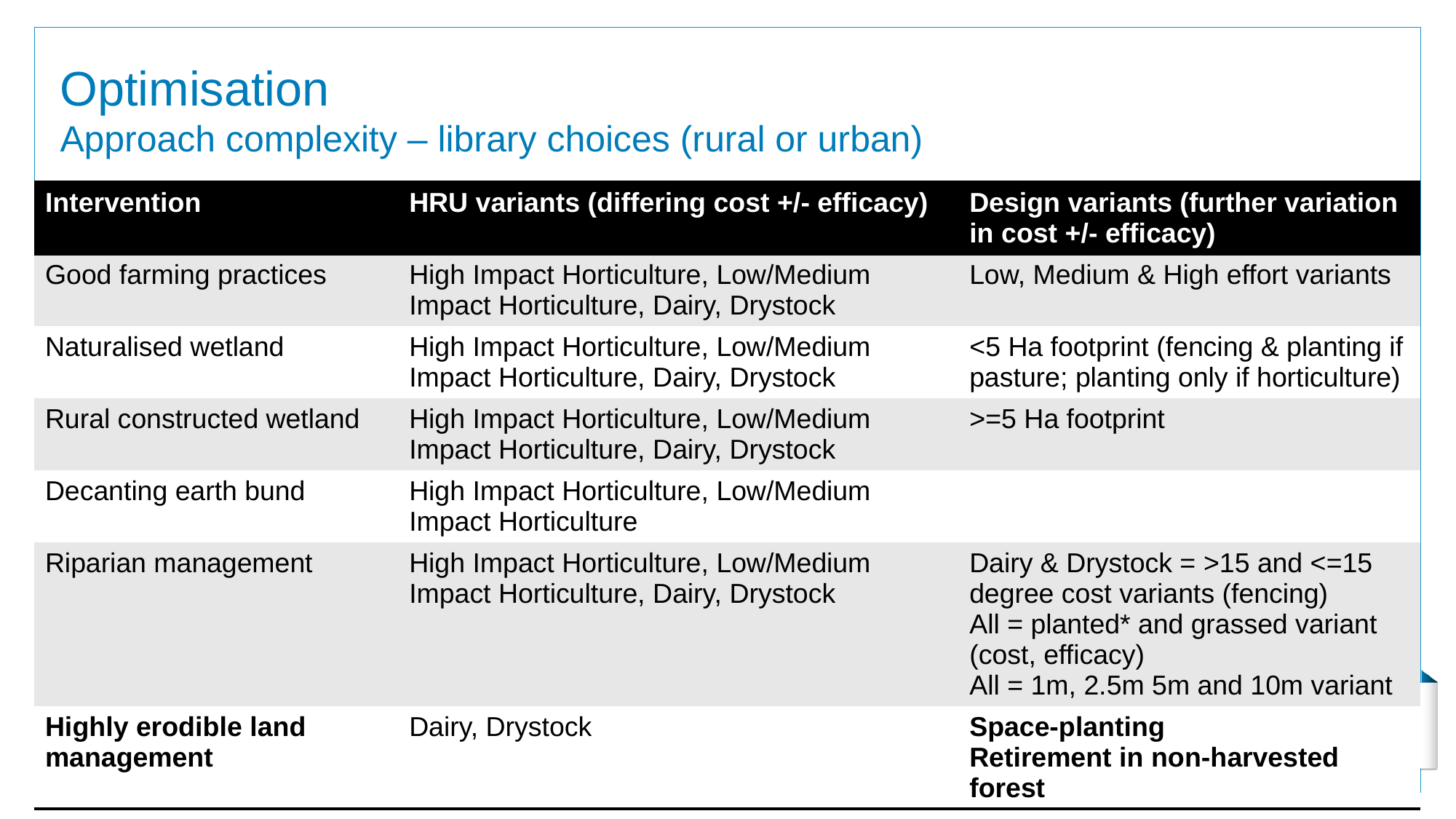

# Optimisation Approach complexity – library choices (rural or urban)
| Intervention | HRU variants (differing cost +/- efficacy) | Design variants (further variation in cost +/- efficacy) |
| --- | --- | --- |
| Good farming practices | High Impact Horticulture, Low/Medium Impact Horticulture, Dairy, Drystock | Low, Medium & High effort variants |
| Naturalised wetland | High Impact Horticulture, Low/Medium Impact Horticulture, Dairy, Drystock | <5 Ha footprint (fencing & planting if pasture; planting only if horticulture) |
| Rural constructed wetland | High Impact Horticulture, Low/Medium Impact Horticulture, Dairy, Drystock | >=5 Ha footprint |
| Decanting earth bund | High Impact Horticulture, Low/Medium Impact Horticulture |  |
| Riparian management | High Impact Horticulture, Low/Medium Impact Horticulture, Dairy, Drystock | Dairy & Drystock = >15 and <=15 degree cost variants (fencing) All = planted\* and grassed variant (cost, efficacy) All = 1m, 2.5m 5m and 10m variant |
| Highly erodible land management | Dairy, Drystock | Space-planting Retirement in non-harvested forest |
| Intervention | Stormwater variants (differing cost +/- efficacy) | Design variants (further variation in cost +/- efficacy) |
| --- | --- | --- |
| Stormwater (constructed) wetlands | Greenfield, brownfield | Low, Medium, High cost |
| Raingarden | Greenfield, brownfield | >20m2 by Low, Average, High cost |
| Treepit | Greenfield, brownfield | <10m2 by Low, Average, High cost |
| Swale | Greenfield, brownfield | Drained (\*infiltration excluded) by Low, Average, High cost |
| Green roof | Greenfield, brownfield | Low, Average, High cost |
| Filtration system | Greenfield, brownfield | Low, Average, High cost |
| Raintank | Greenfield, brownfield | Low, Average, High cost |
| Street-sweeping |  | Low, Average, High cost |
| Catchpit cleaning |  | Low, Average, High cost |
| Roofing |  | Inert, Low-Zn alloy by Low, Average, High cost |
| Septic system |  | Low, Average, High cost |